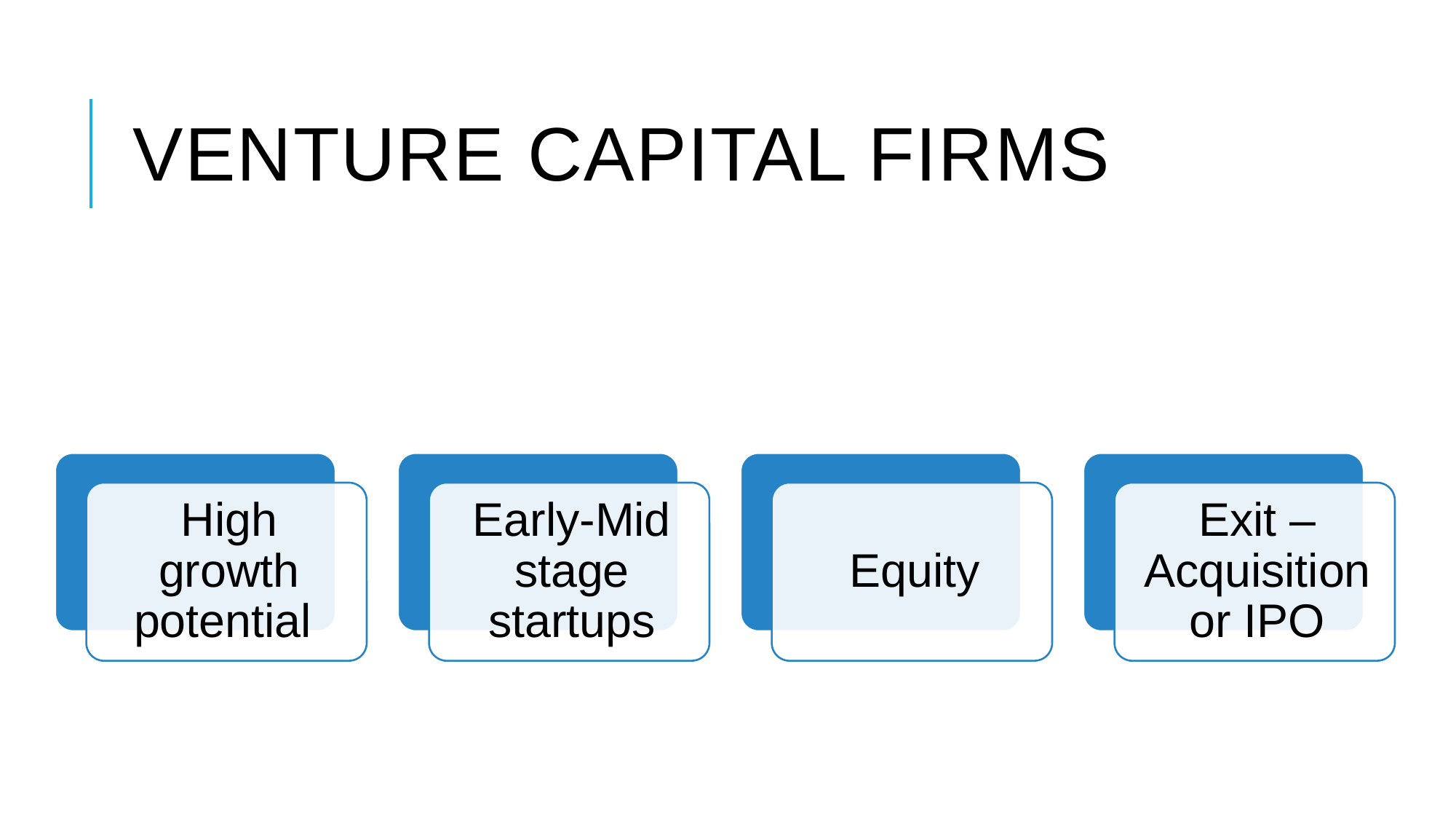

# Venture Capital Firms
High growth potential
Early-Mid stage startups
Equity
Exit – Acquisition or IPO